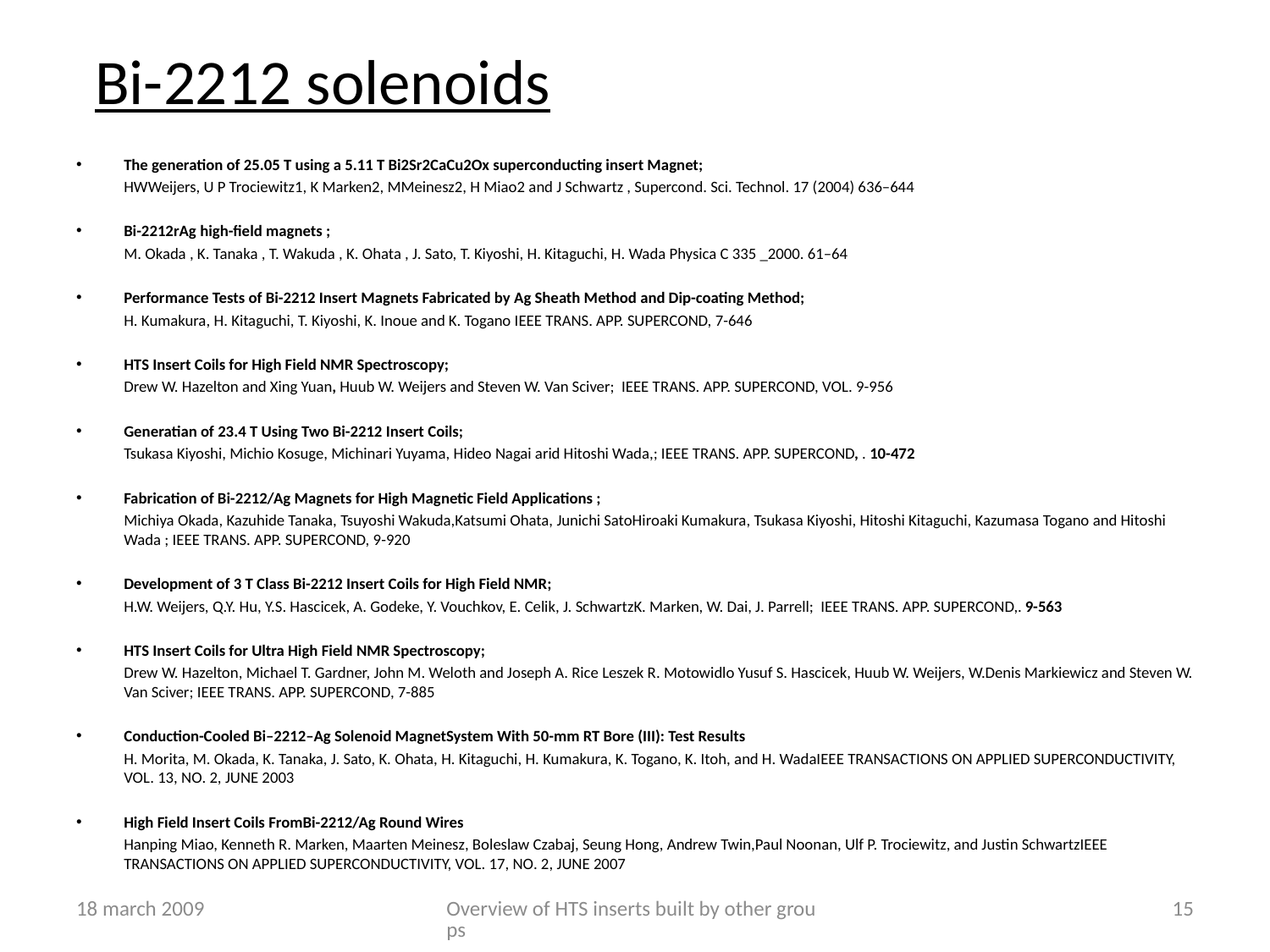

Bi-2212 solenoids
The generation of 25.05 T using a 5.11 T Bi2Sr2CaCu2Ox superconducting insert Magnet;
	HWWeijers, U P Trociewitz1, K Marken2, MMeinesz2, H Miao2 and J Schwartz , Supercond. Sci. Technol. 17 (2004) 636–644

Bi-2212rAg high-field magnets ;
	M. Okada , K. Tanaka , T. Wakuda , K. Ohata , J. Sato, T. Kiyoshi, H. Kitaguchi, H. Wada Physica C 335 _2000. 61–64

Performance Tests of Bi-2212 Insert Magnets Fabricated by Ag Sheath Method and Dip-coating Method;
	H. Kumakura, H. Kitaguchi, T. Kiyoshi, K. Inoue and K. Togano IEEE TRANS. APP. SUPERCOND, 7-646

HTS Insert Coils for High Field NMR Spectroscopy;
	Drew W. Hazelton and Xing Yuan, Huub W. Weijers and Steven W. Van Sciver;  IEEE TRANS. APP. SUPERCOND, VOL. 9-956

Generatian of 23.4 T Using Two Bi-2212 Insert Coils;
	Tsukasa Kiyoshi, Michio Kosuge, Michinari Yuyama, Hideo Nagai arid Hitoshi Wada,; IEEE TRANS. APP. SUPERCOND, . 10-472

Fabrication of Bi-2212/Ag Magnets for High Magnetic Field Applications ;
	Michiya Okada, Kazuhide Tanaka, Tsuyoshi Wakuda,Katsumi Ohata, Junichi SatoHiroaki Kumakura, Tsukasa Kiyoshi, Hitoshi Kitaguchi, Kazumasa Togano and Hitoshi Wada ; IEEE TRANS. APP. SUPERCOND, 9-920

Development of 3 T Class Bi-2212 Insert Coils for High Field NMR;
	H.W. Weijers, Q.Y. Hu, Y.S. Hascicek, A. Godeke, Y. Vouchkov, E. Celik, J. SchwartzK. Marken, W. Dai, J. Parrell;  IEEE TRANS. APP. SUPERCOND,. 9-563

HTS Insert Coils for Ultra High Field NMR Spectroscopy;
	Drew W. Hazelton, Michael T. Gardner, John M. Weloth and Joseph A. Rice Leszek R. Motowidlo Yusuf S. Hascicek, Huub W. Weijers, W.Denis Markiewicz and Steven W. Van Sciver; IEEE TRANS. APP. SUPERCOND, 7-885

Conduction-Cooled Bi–2212–Ag Solenoid MagnetSystem With 50-mm RT Bore (III): Test Results
	H. Morita, M. Okada, K. Tanaka, J. Sato, K. Ohata, H. Kitaguchi, H. Kumakura, K. Togano, K. Itoh, and H. WadaIEEE TRANSACTIONS ON APPLIED SUPERCONDUCTIVITY, VOL. 13, NO. 2, JUNE 2003

High Field Insert Coils FromBi-2212/Ag Round Wires
	Hanping Miao, Kenneth R. Marken, Maarten Meinesz, Boleslaw Czabaj, Seung Hong, Andrew Twin,Paul Noonan, Ulf P. Trociewitz, and Justin SchwartzIEEE TRANSACTIONS ON APPLIED SUPERCONDUCTIVITY, VOL. 17, NO. 2, JUNE 2007

18 march 2009
Overview of HTS inserts built by other groups
15